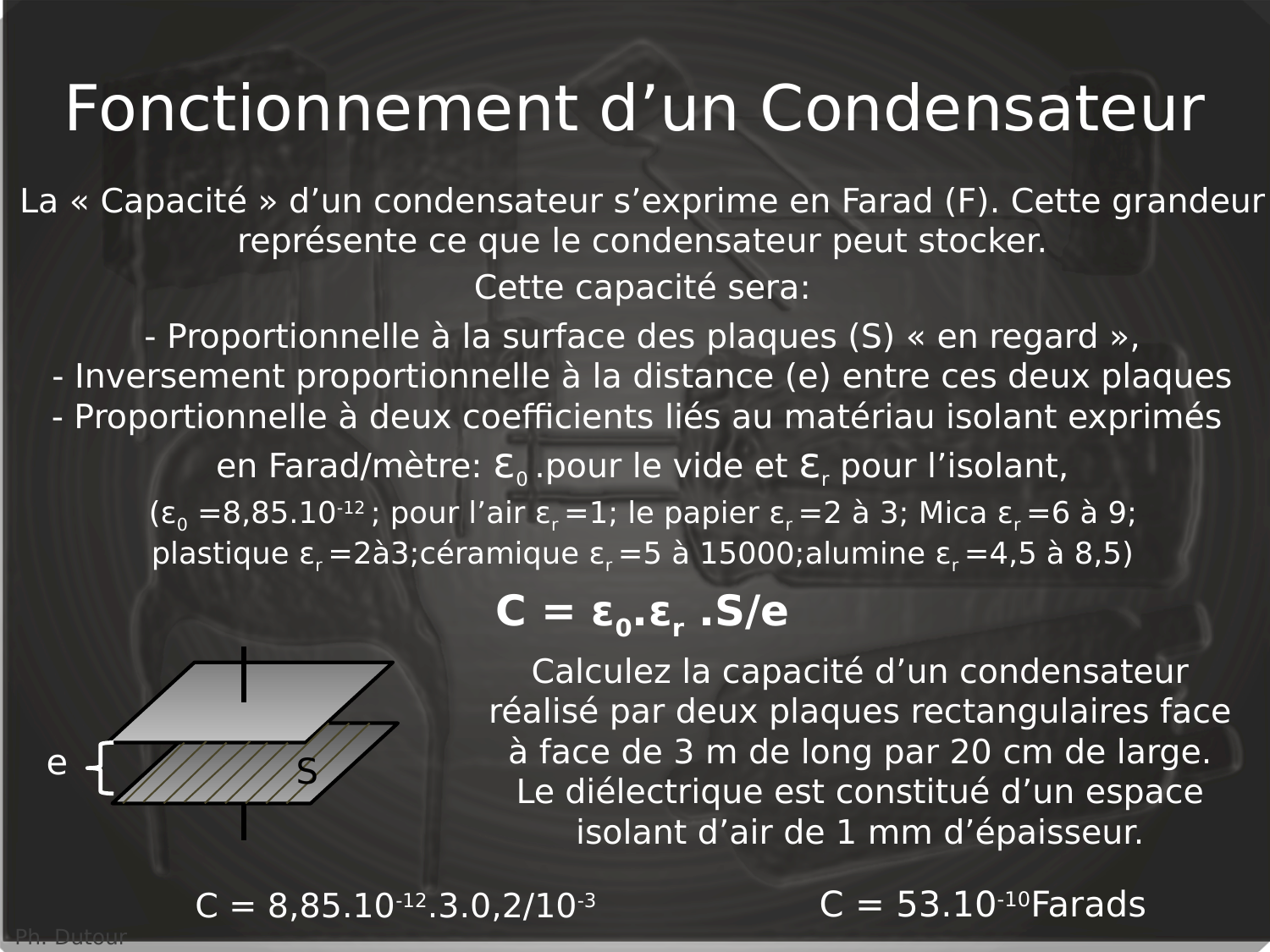

# Fonctionnement d’un Condensateur
La « Capacité » d’un condensateur s’exprime en Farad (F). Cette grandeur représente ce que le condensateur peut stocker.
Cette capacité sera:
- Proportionnelle à la surface des plaques (S) « en regard »,
- Inversement proportionnelle à la distance (e) entre ces deux plaques
- Proportionnelle à deux coefficients liés au matériau isolant exprimés
en Farad/mètre: ε0 .pour le vide et εr pour l’isolant,
 (ε0 =8,85.10-12 ; pour l’air εr =1; le papier εr =2 à 3; Mica εr =6 à 9;
plastique εr =2à3;céramique εr =5 à 15000;alumine εr =4,5 à 8,5)
C = ε0.εr .S/e
Calculez la capacité d’un condensateur réalisé par deux plaques rectangulaires face à face de 3 m de long par 20 cm de large. Le diélectrique est constitué d’un espace isolant d’air de 1 mm d’épaisseur.

e

S
C = 53.10-10Farads
C = 8,85.10-12.3.0,2/10-3